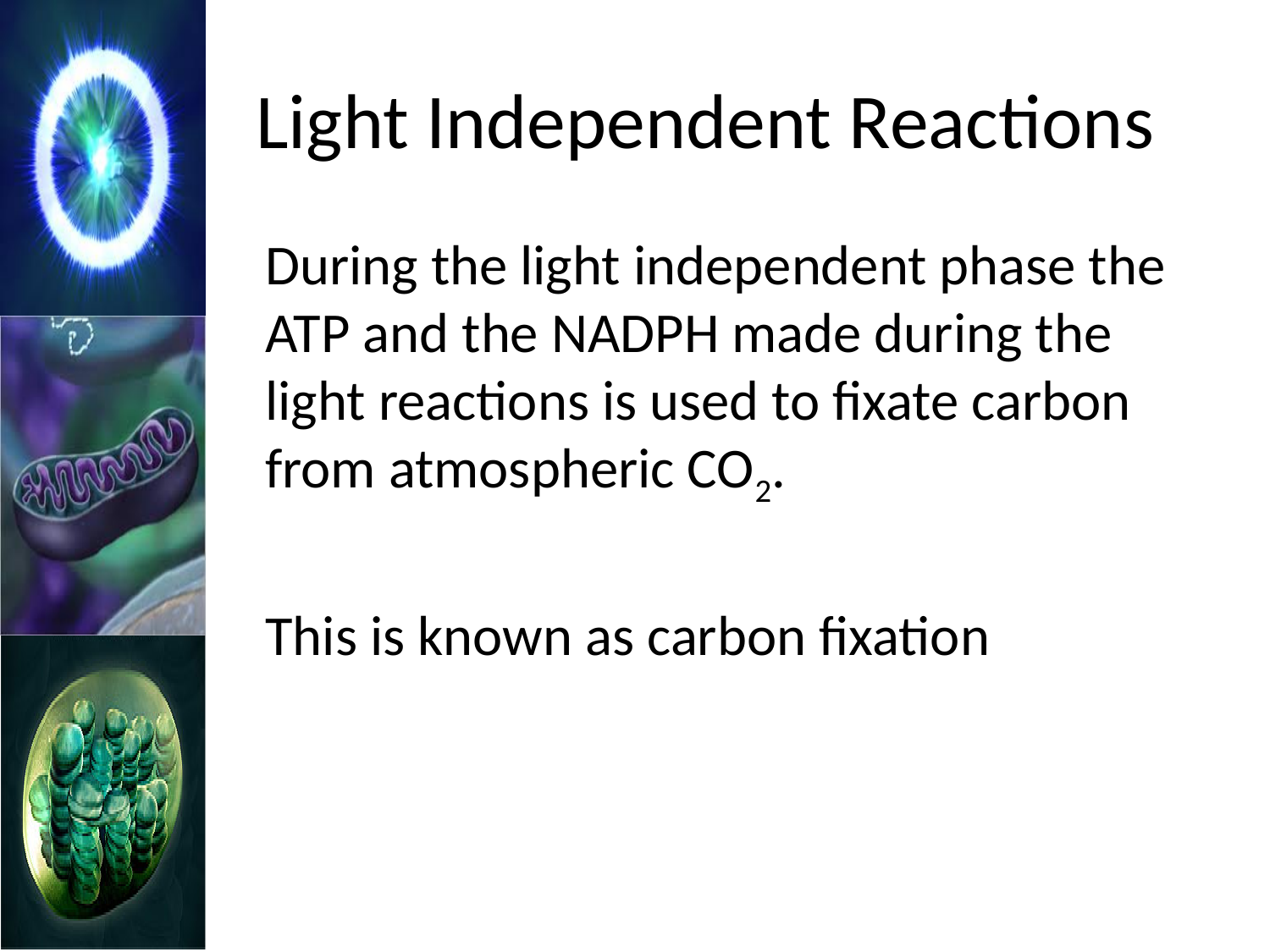

# Light Independent Reactions
	During the light independent phase the ATP and the NADPH made during the light reactions is used to fixate carbon from atmospheric CO2.

	This is known as carbon fixation